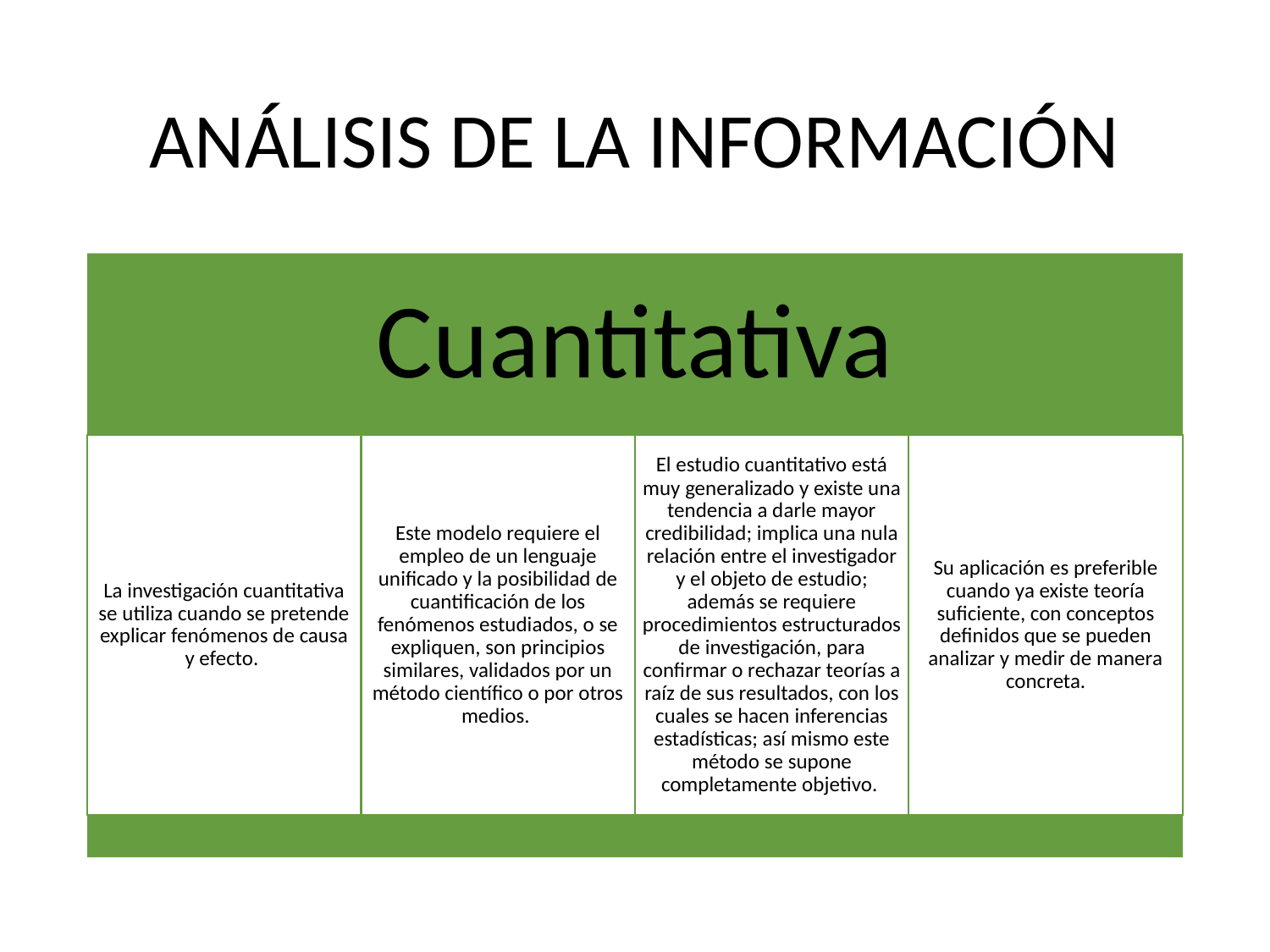

# ANÁLISIS DE LA INFORMACIÓN
Cuantitativa
La investigación cuantitativa se utiliza cuando se pretende explicar fenómenos de causa y efecto.
Este modelo requiere el empleo de un lenguaje unificado y la posibilidad de cuantificación de los fenómenos estudiados, o se expliquen, son principios similares, validados por un método científico o por otros medios.
El estudio cuantitativo está muy generalizado y existe una tendencia a darle mayor credibilidad; implica una nula relación entre el investigador y el objeto de estudio; además se requiere procedimientos estructurados de investigación, para confirmar o rechazar teorías a raíz de sus resultados, con los cuales se hacen inferencias estadísticas; así mismo este método se supone completamente objetivo.
Su aplicación es preferible cuando ya existe teoría suficiente, con conceptos definidos que se pueden analizar y medir de manera concreta.